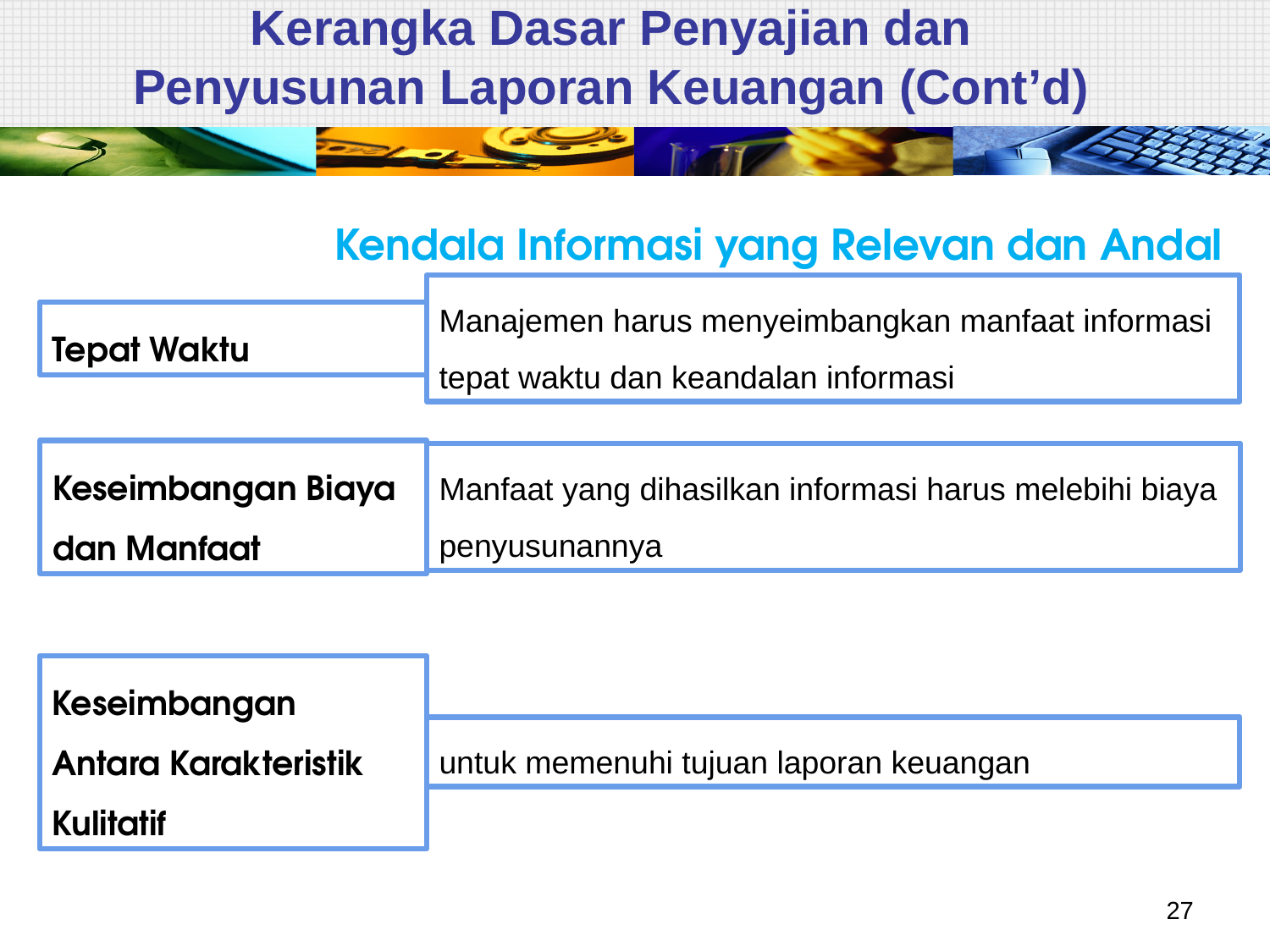

# Kerangka Dasar Penyajian dan Penyusunan Laporan Keuangan (Cont’d)
Kendala Informasi yang Relevan dan Andal
Manajemen harus menyeimbangkan manfaat informasi tepat waktu dan keandalan informasi
Tepat Waktu
Keseimbangan Biaya dan Manfaat
Manfaat yang dihasilkan informasi harus melebihi biaya penyusunannya
Keseimbangan Antara Karakteristik Kulitatif
untuk memenuhi tujuan laporan keuangan
27